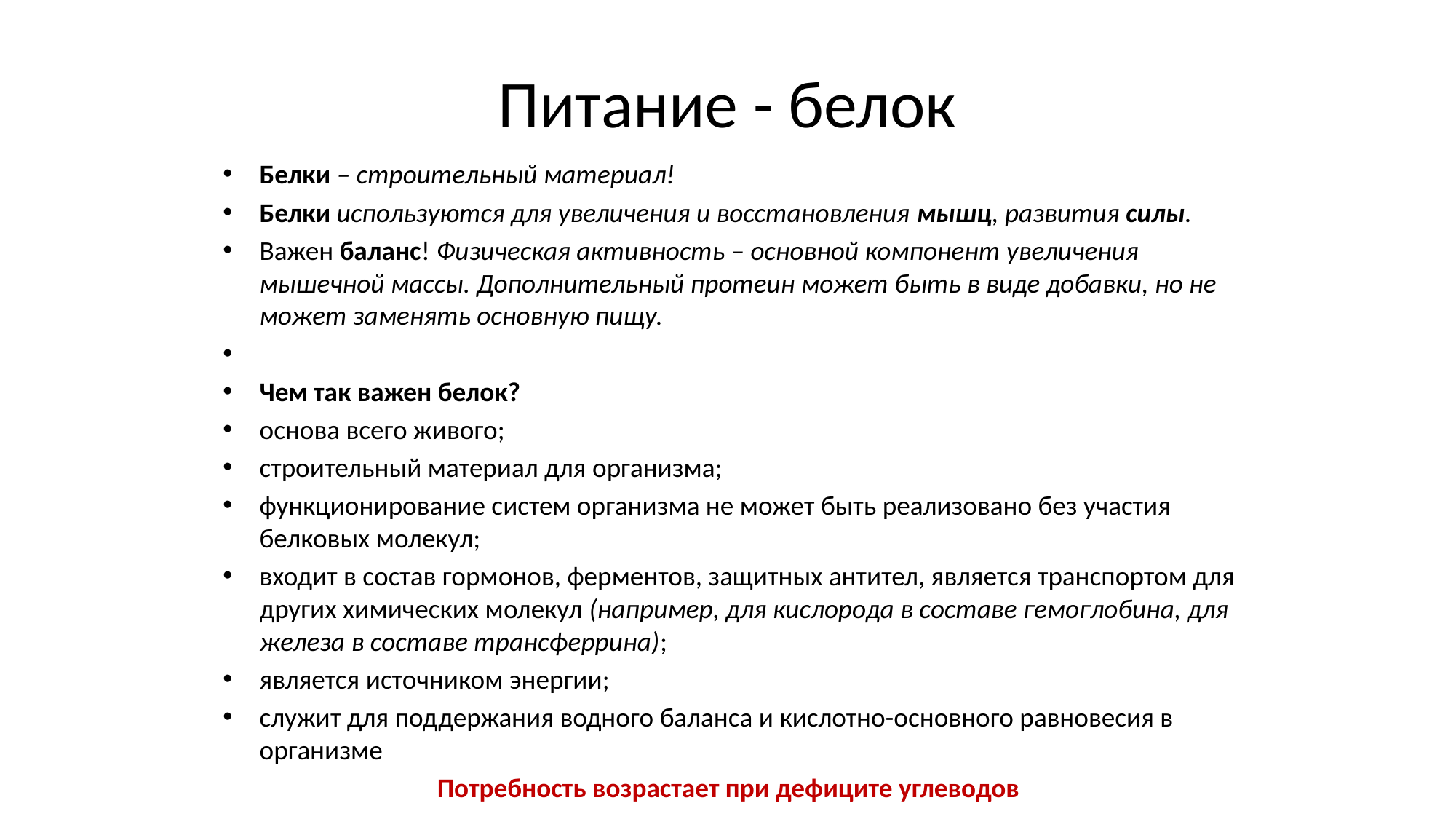

# Питание - белок
Белки – строительный материал!
Белки используются для увеличения и восстановления мышц, развития силы.
Важен баланс! Физическая активность – основной компонент увеличения мышечной массы. Дополнительный протеин может быть в виде добавки, но не может заменять основную пищу.

Чем так важен белок?
основа всего живого;
строительный материал для организма;
функционирование систем организма не может быть реализовано без участия белковых молекул;
входит в состав гормонов, ферментов, защитных антител, является транспортом для других химических молекул (например, для кислорода в составе гемоглобина, для железа в составе трансферрина);
является источником энергии;
служит для поддержания водного баланса и кислотно-основного равновесия в организме
Потребность возрастает при дефиците углеводов